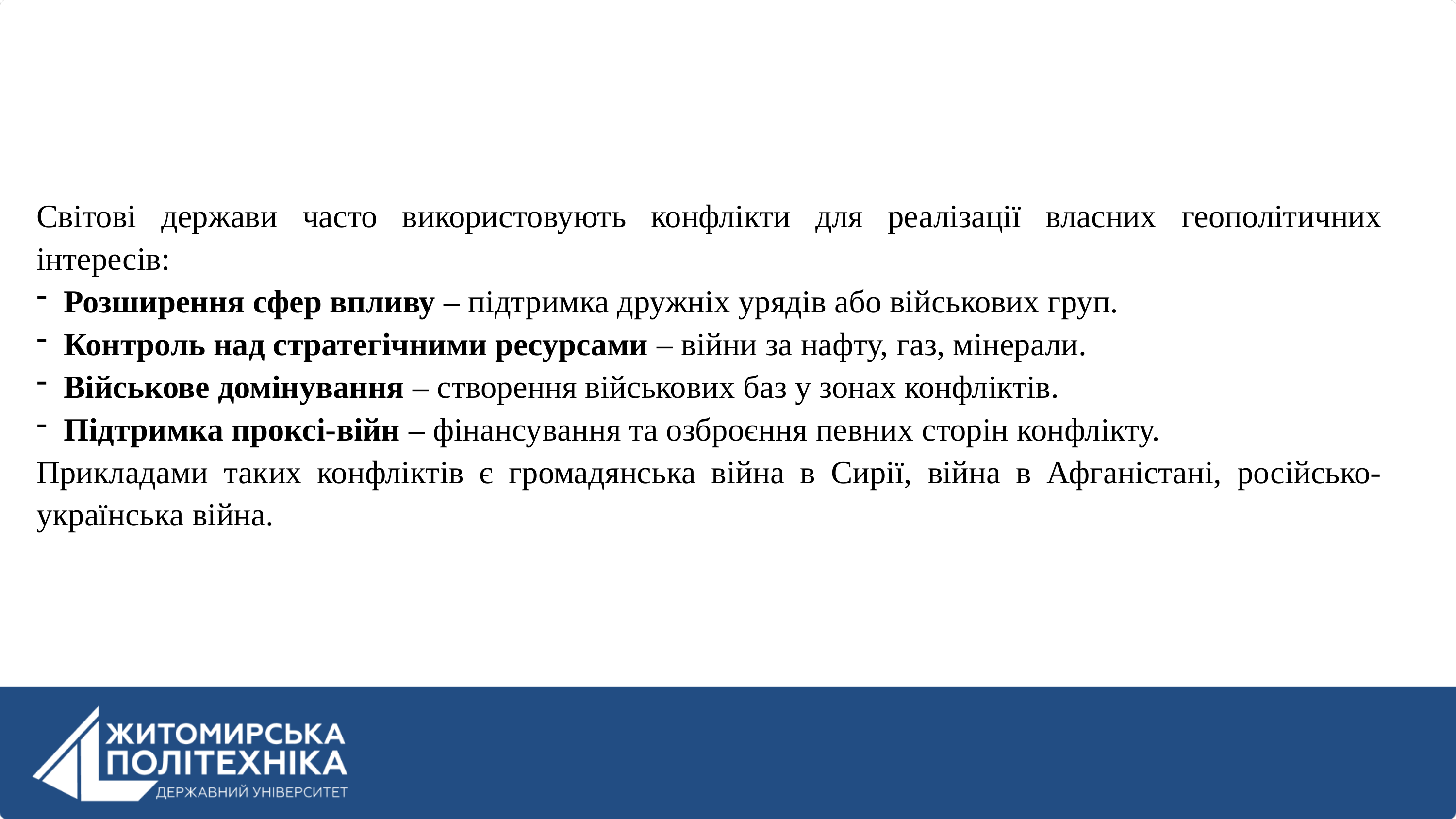

Світові держави часто використовують конфлікти для реалізації власних геополітичних інтересів:
Розширення сфер впливу – підтримка дружніх урядів або військових груп.
Контроль над стратегічними ресурсами – війни за нафту, газ, мінерали.
Військове домінування – створення військових баз у зонах конфліктів.
Підтримка проксі-війн – фінансування та озброєння певних сторін конфлікту.
Прикладами таких конфліктів є громадянська війна в Сирії, війна в Афганістані, російсько-українська війна.